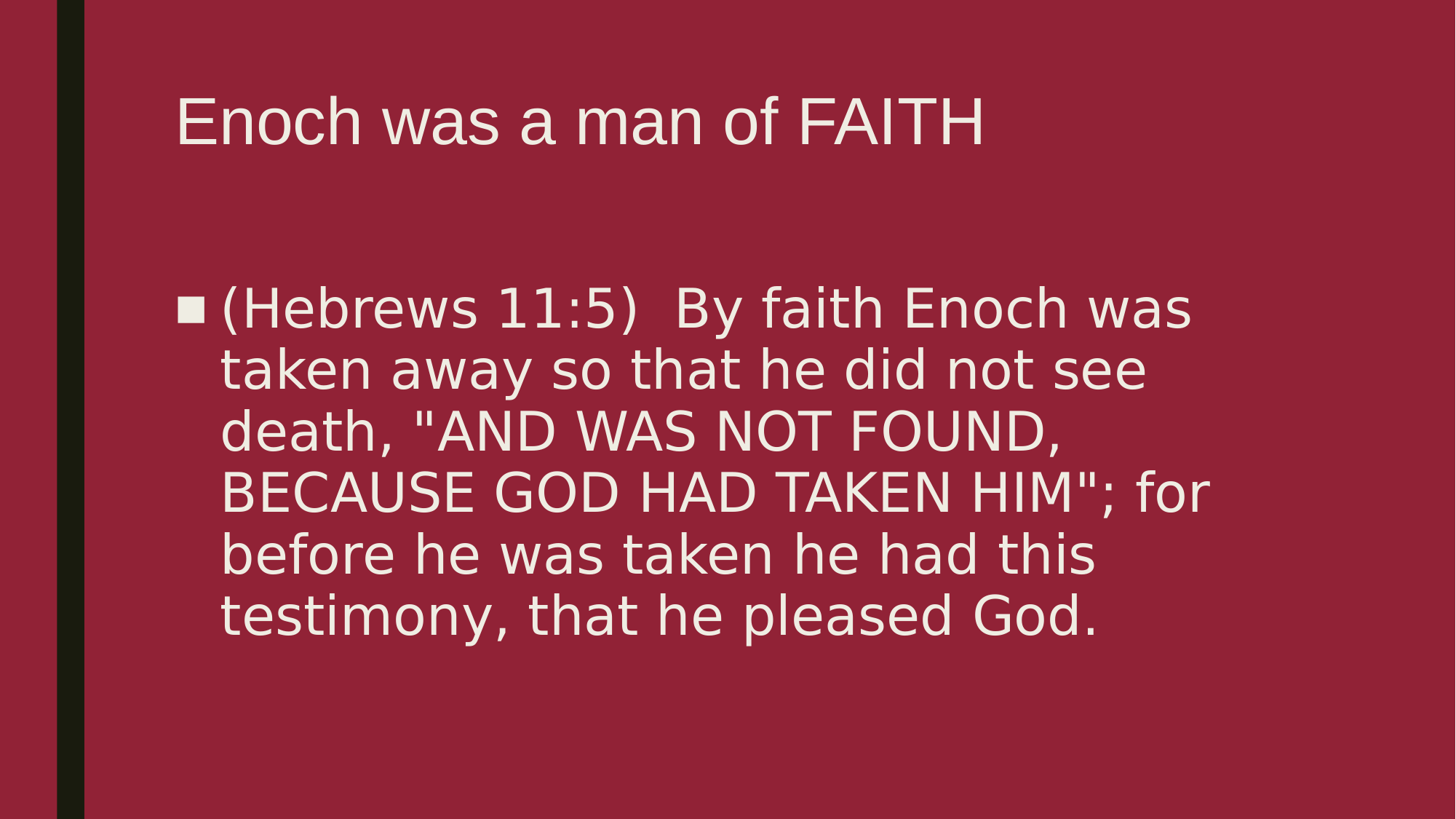

# Enoch was a man of FAITH
(Hebrews 11:5)  By faith Enoch was taken away so that he did not see death, "AND WAS NOT FOUND, BECAUSE GOD HAD TAKEN HIM"; for before he was taken he had this testimony, that he pleased God.